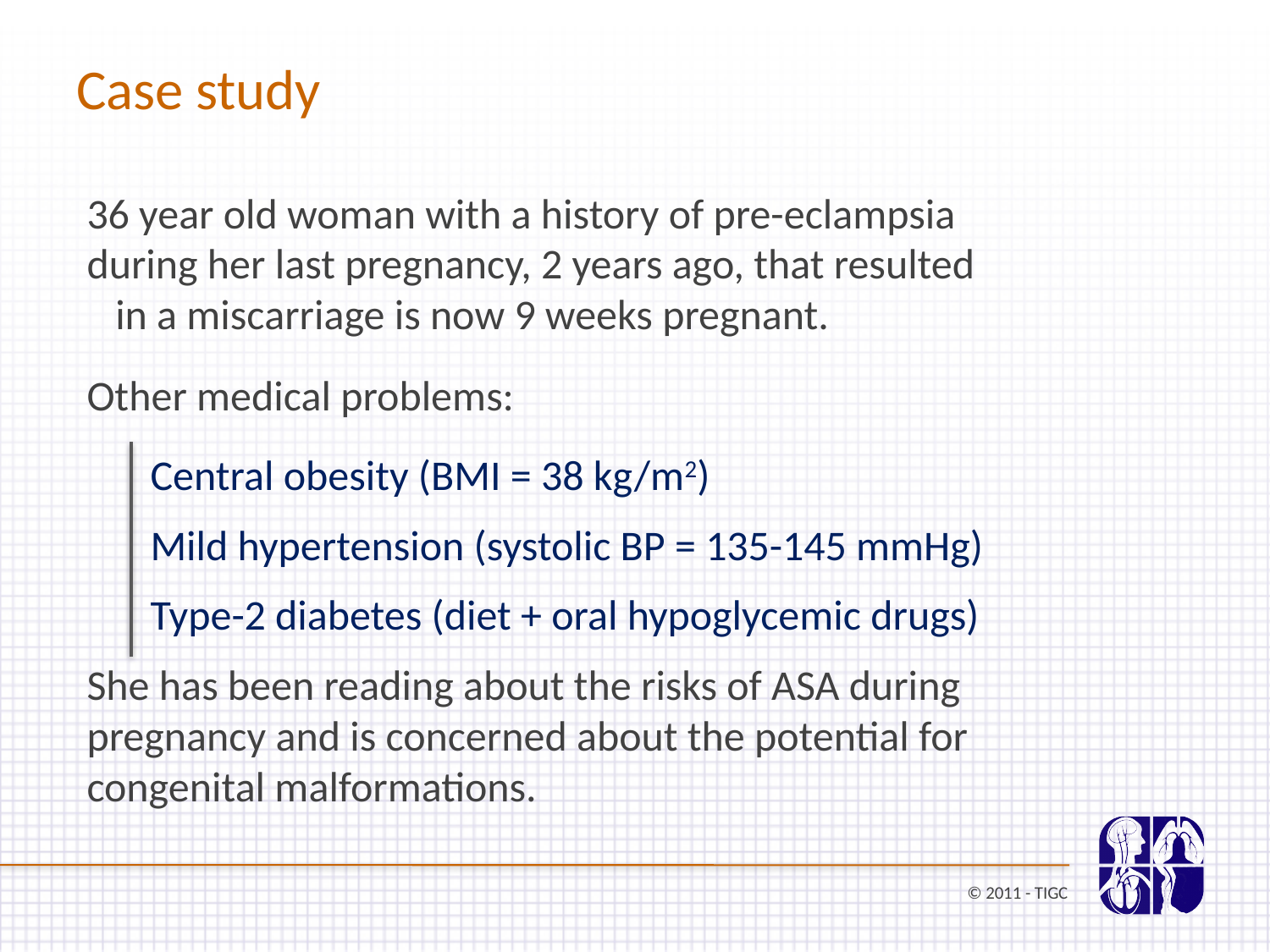

Case study
36 year old woman with a history of pre-eclampsia during her last pregnancy, 2 years ago, that resulted          in a miscarriage is now 9 weeks pregnant.
Other medical problems:
Central obesity (BMI = 38 kg/m2)
Mild hypertension (systolic BP = 135-145 mmHg)
Type-2 diabetes (diet + oral hypoglycemic drugs)
She has been reading about the risks of ASA during pregnancy and is concerned about the potential for congenital malformations.
© 2011 - TIGC